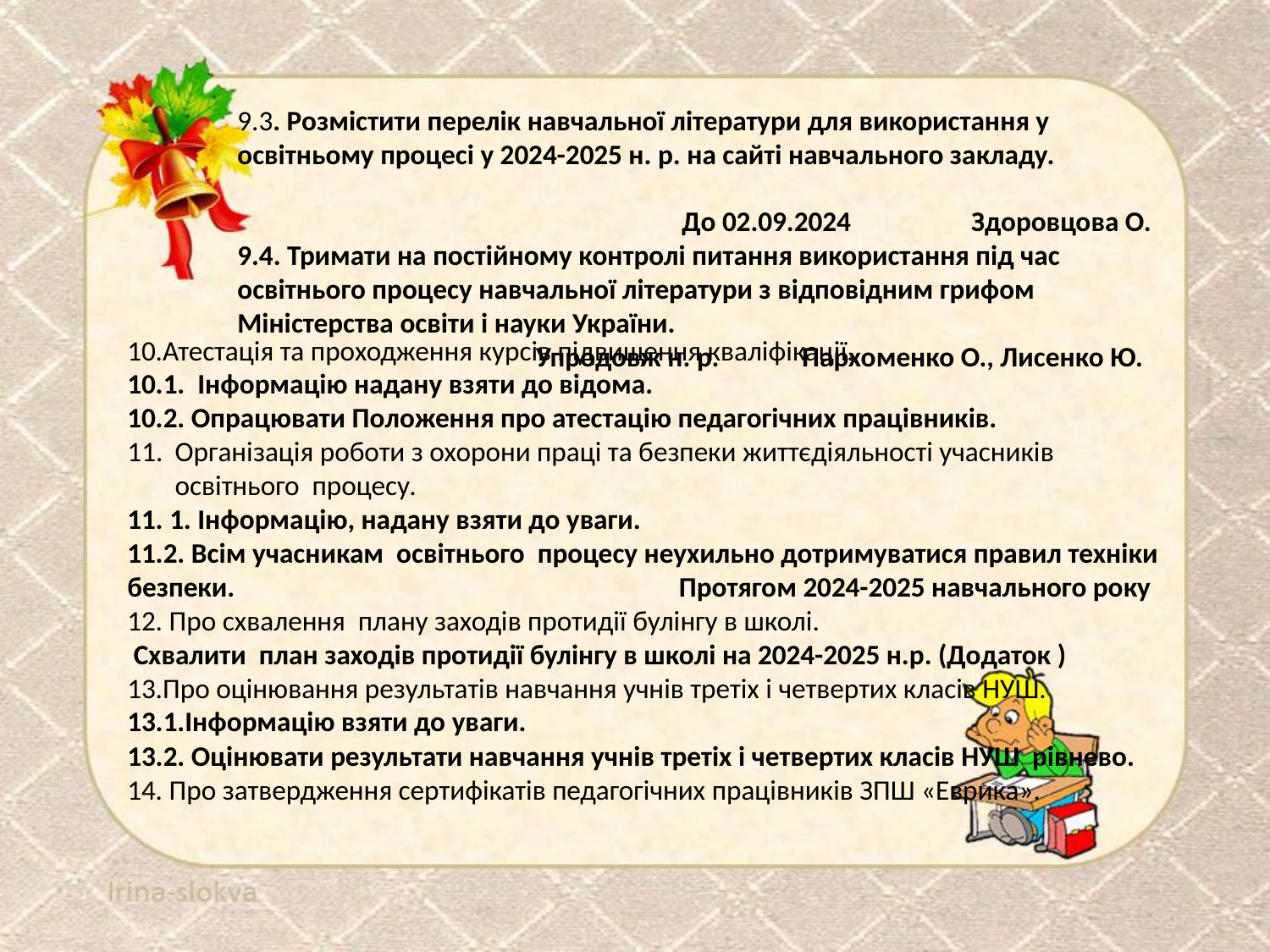

9.3. Розмістити перелік навчальної літератури для використання у освітньому процесі у 2024-2025 н. р. на сайті навчального закладу.
                                                                      До 02.09.2024                   Здоровцова О.
9.4. Тримати на постійному контролі питання використання під час освітнього процесу навчальної літератури з відповідним грифом Міністерства освіти і науки України.
                                               Упродовж н. р.             Пархоменко О., Лисенко Ю.
10.Атестація та проходження курсів підвищення кваліфікації.
10.1.  Інформацію надану взяти до відома.
10.2. Опрацювати Положення про атестацію педагогічних працівників.
Організація роботи з охорони праці та безпеки життєдіяльності учасників освітнього  процесу.
11. 1. Інформацію, надану взяти до уваги.
11.2. Всім учасникам  освітнього  процесу неухильно дотримуватися правил техніки безпеки.                                                                      Протягом 2024-2025 навчального року
12. Про схвалення  плану заходів протидії булінгу в школі.
 Схвалити  план заходів протидії булінгу в школі на 2024-2025 н.р. (Додаток )
13.Про оцінювання результатів навчання учнів третіх і четвертих класів НУШ.
13.1.Інформацію взяти до уваги.
13.2. Оцінювати результати навчання учнів третіх і четвертих класів НУШ  рівнево.
14. Про затвердження сертифікатів педагогічних працівників ЗПШ «Еврика».